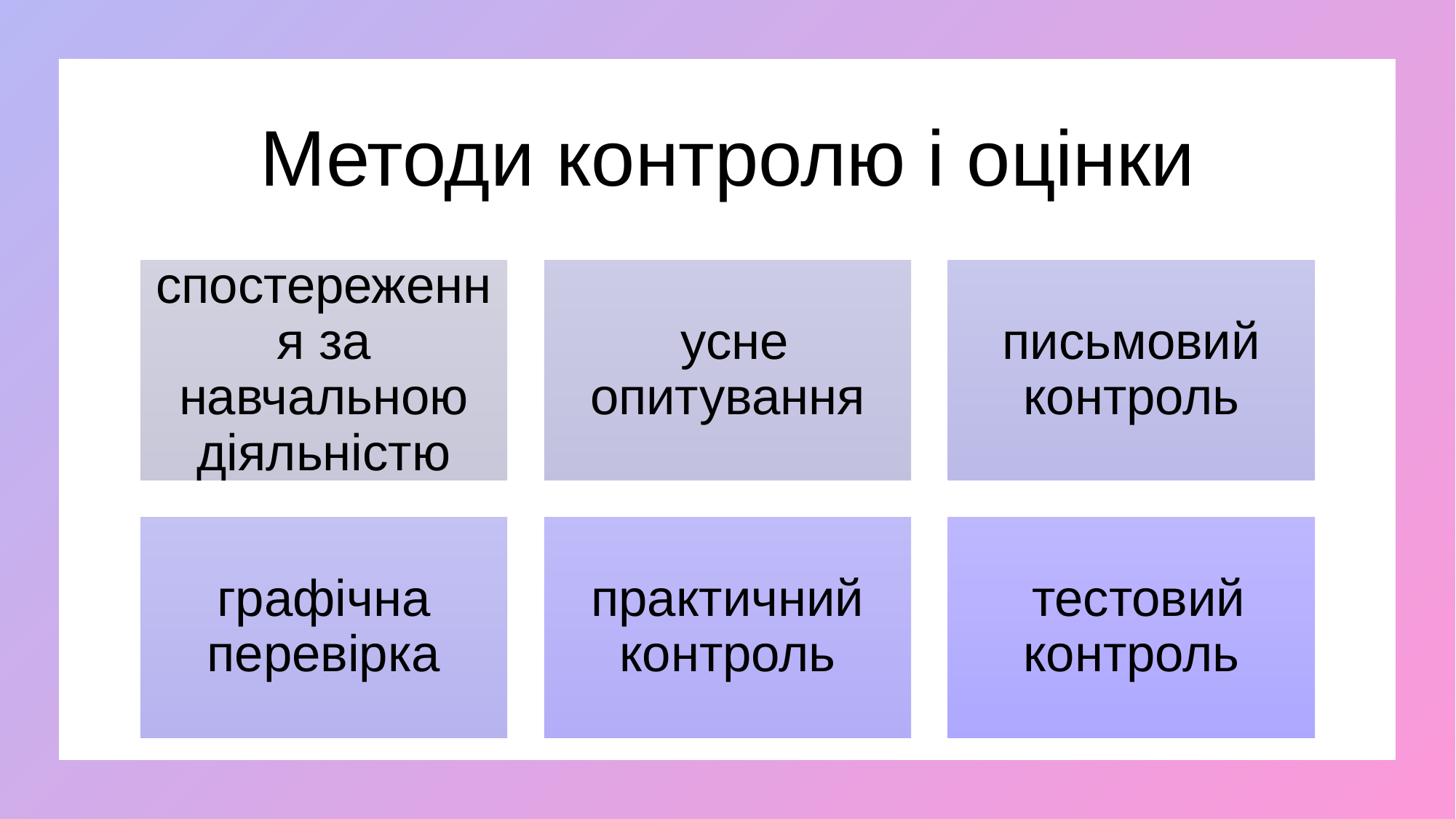

# Методи контролю і оцінки
спостереження за навчальною діяльністю
 усне опитування
письмовий контроль
графічна перевірка
практичний контроль
 тестовий контроль